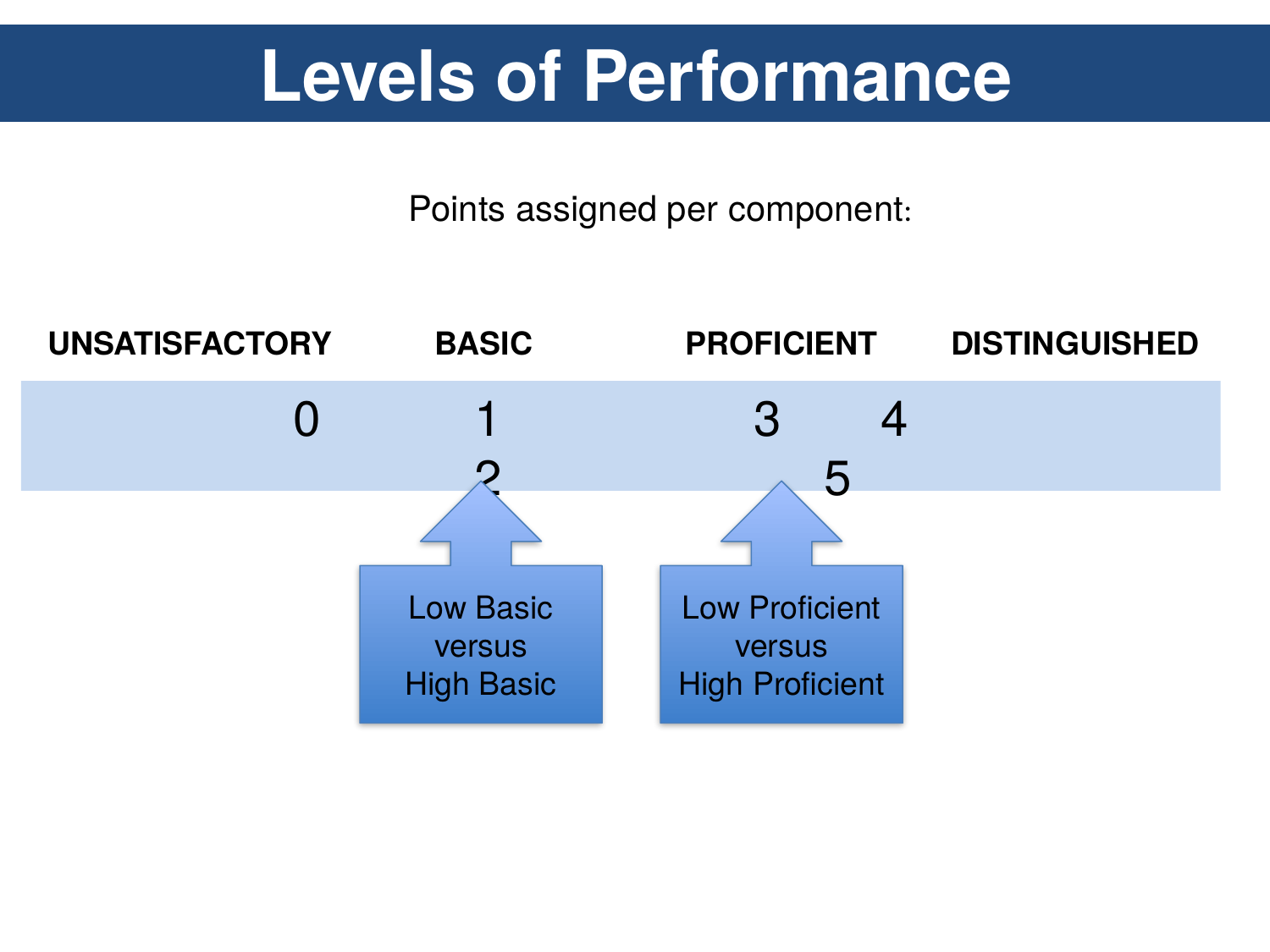

Levels of Performance
Points assigned per component:
UNSATISFACTORY
BASIC
 PROFICIENT
 DISTINGUISHED
		0 			1		2 		3    	4 	 5
Low Basic
versus
High Basic
Low Proficient
versus
High Proficient